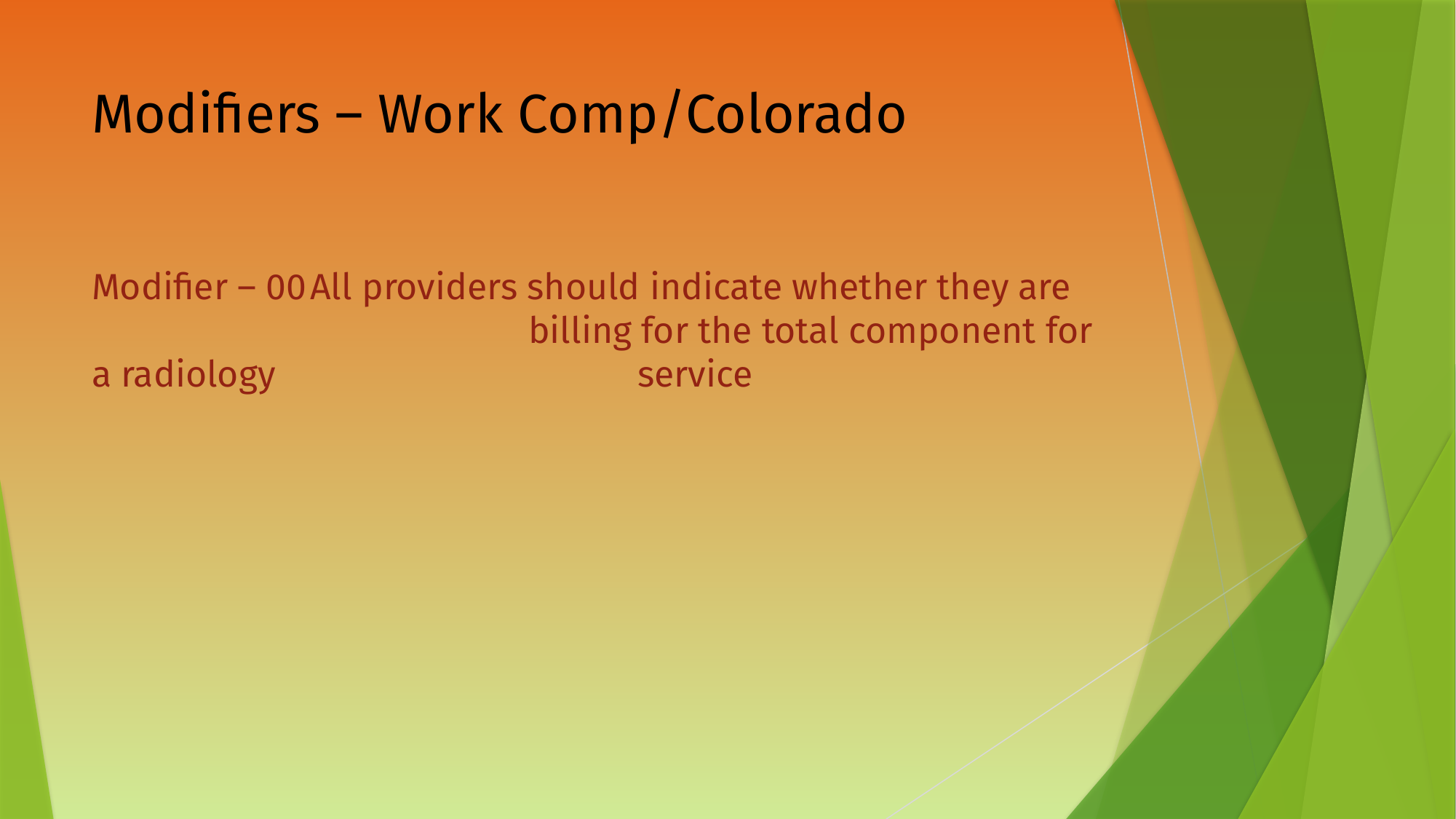

# Modifiers – Work Comp/Colorado
Modifier – 00	All providers should indicate whether they are 				billing for the total component for a radiology 				service